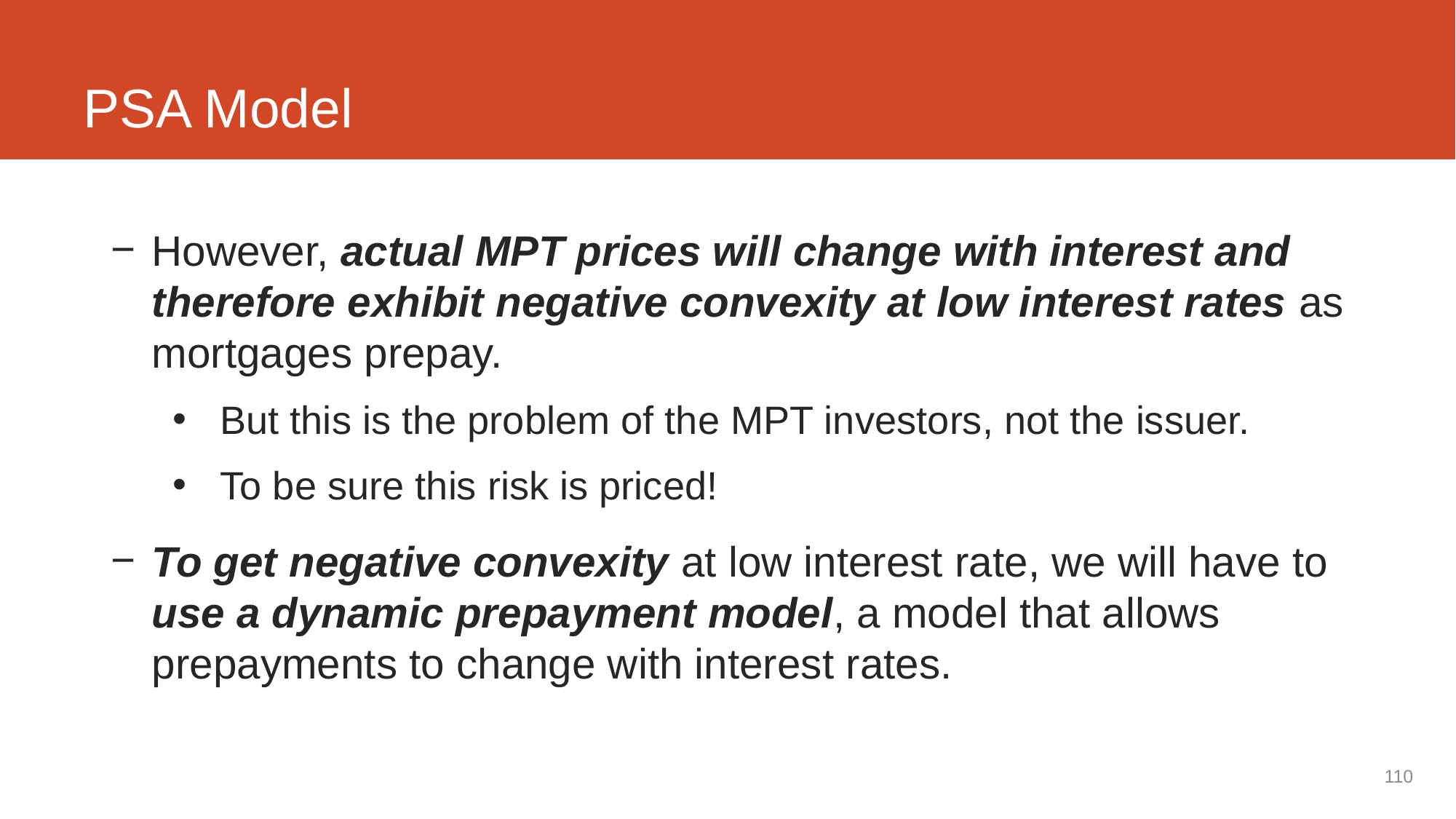

# PSA Model
However, actual MPT prices will change with interest and therefore exhibit negative convexity at low interest rates as mortgages prepay.
But this is the problem of the MPT investors, not the issuer.
To be sure this risk is priced!
To get negative convexity at low interest rate, we will have to use a dynamic prepayment model, a model that allows prepayments to change with interest rates.

110